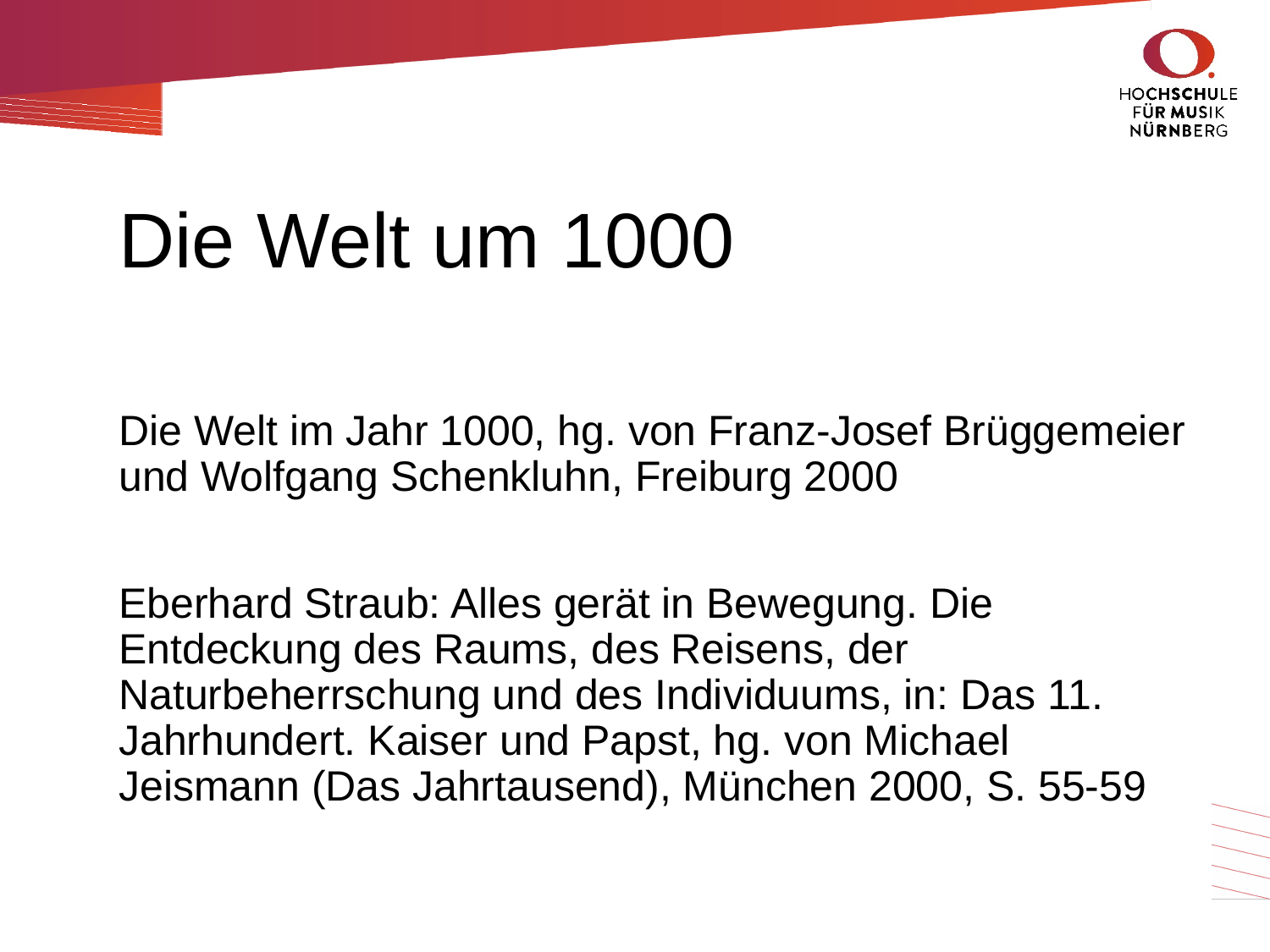

# Die Welt um 1000

Die Welt im Jahr 1000, hg. von Franz-Josef Brüggemeier und Wolfgang Schenkluhn, Freiburg 2000

Eberhard Straub: Alles gerät in Bewegung. Die Entdeckung des Raums, des Reisens, der Naturbeherrschung und des Individuums, in: Das 11. Jahrhundert. Kaiser und Papst, hg. von Michael Jeismann (Das Jahrtausend), München 2000, S. 55-59